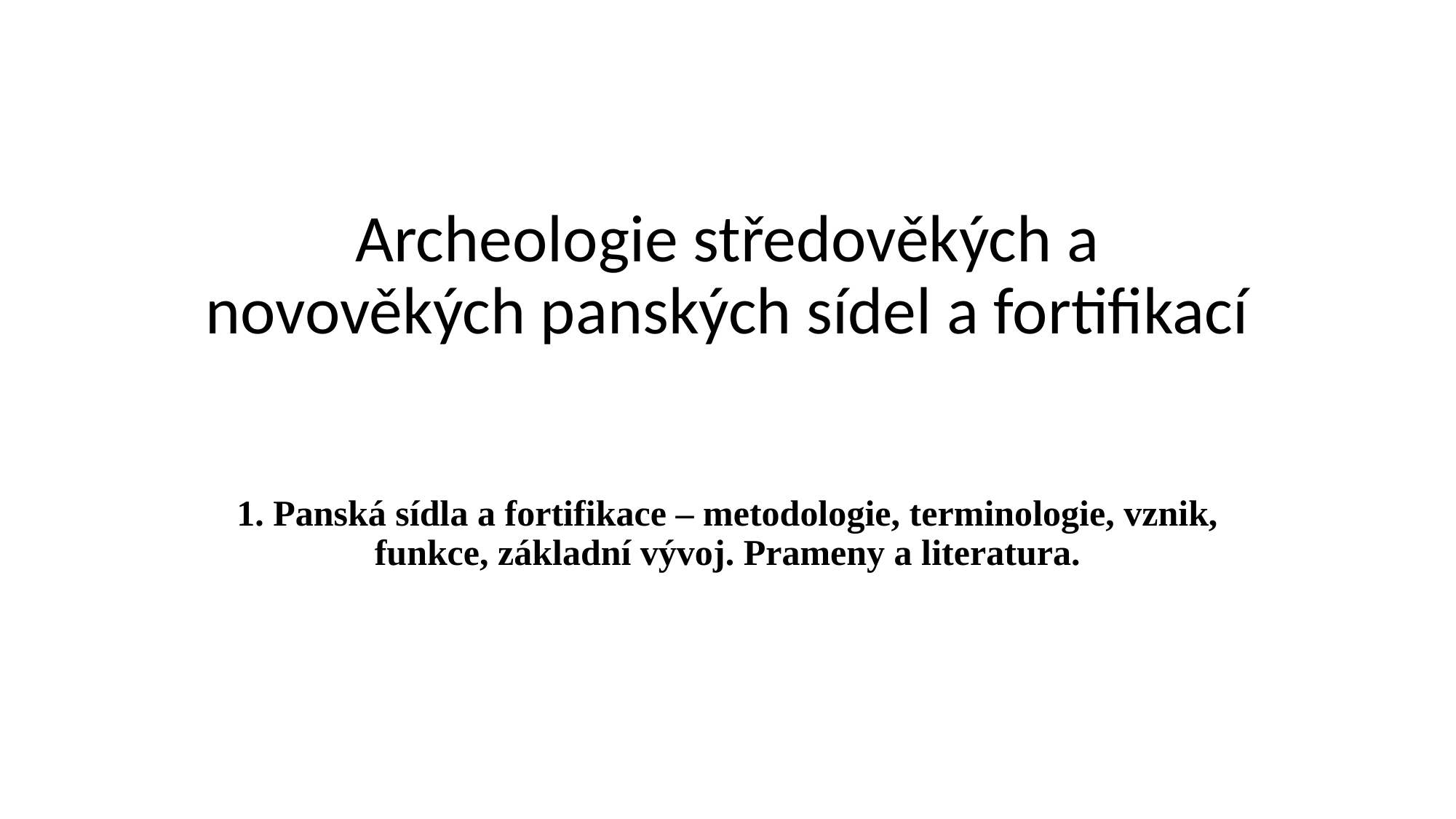

# Archeologie středověkých a novověkých panských sídel a fortifikací

1. Panská sídla a fortifikace – metodologie, terminologie, vznik, funkce, základní vývoj. Prameny a literatura.